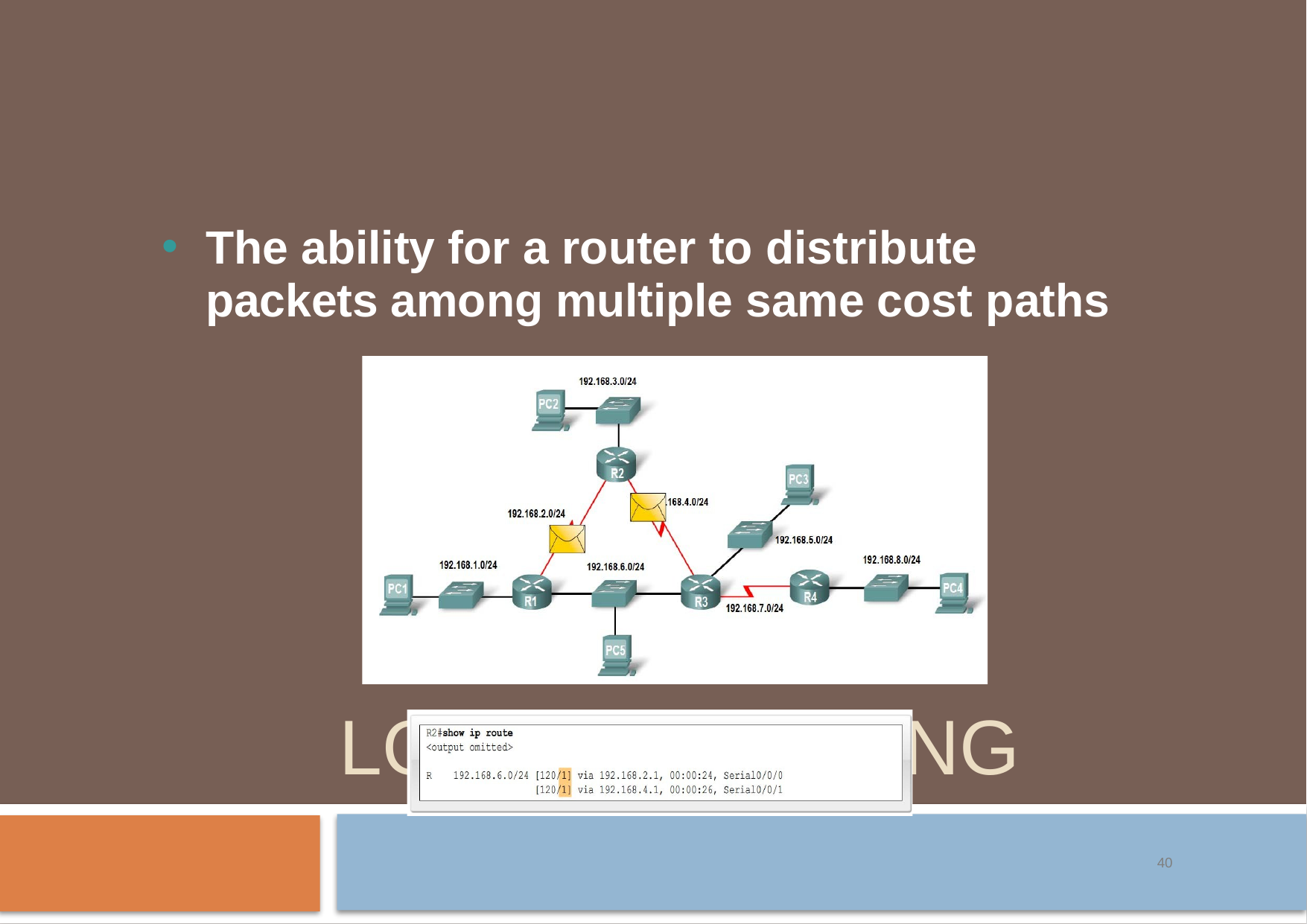

The ability for a router to distribute  packets among multiple same cost paths

# Load Balancing

40